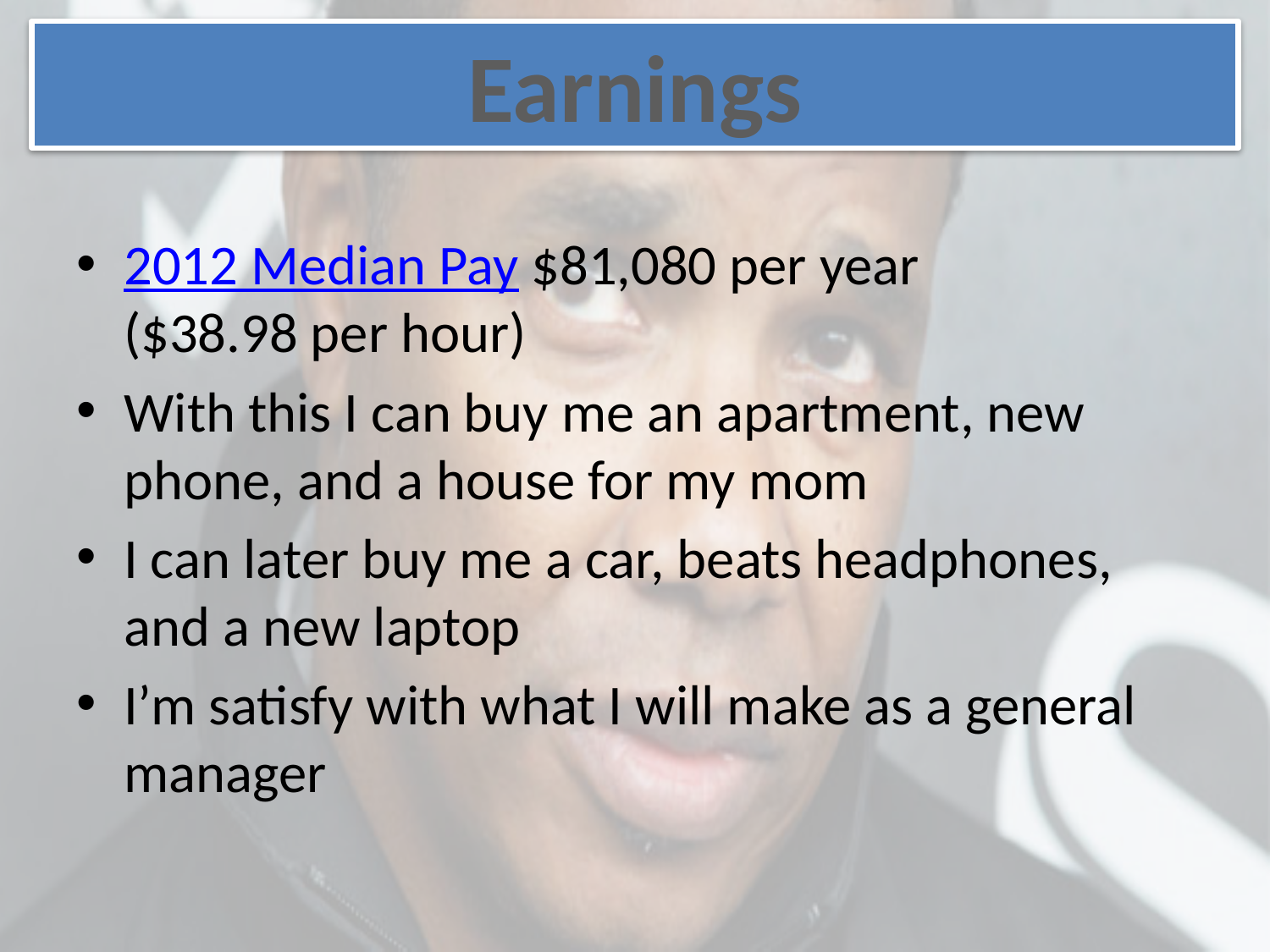

Earnings
2012 Median Pay $81,080 per year
($38.98 per hour)
With this I can buy me an apartment, new phone, and a house for my mom
I can later buy me a car, beats headphones, and a new laptop
I’m satisfy with what I will make as a general manager